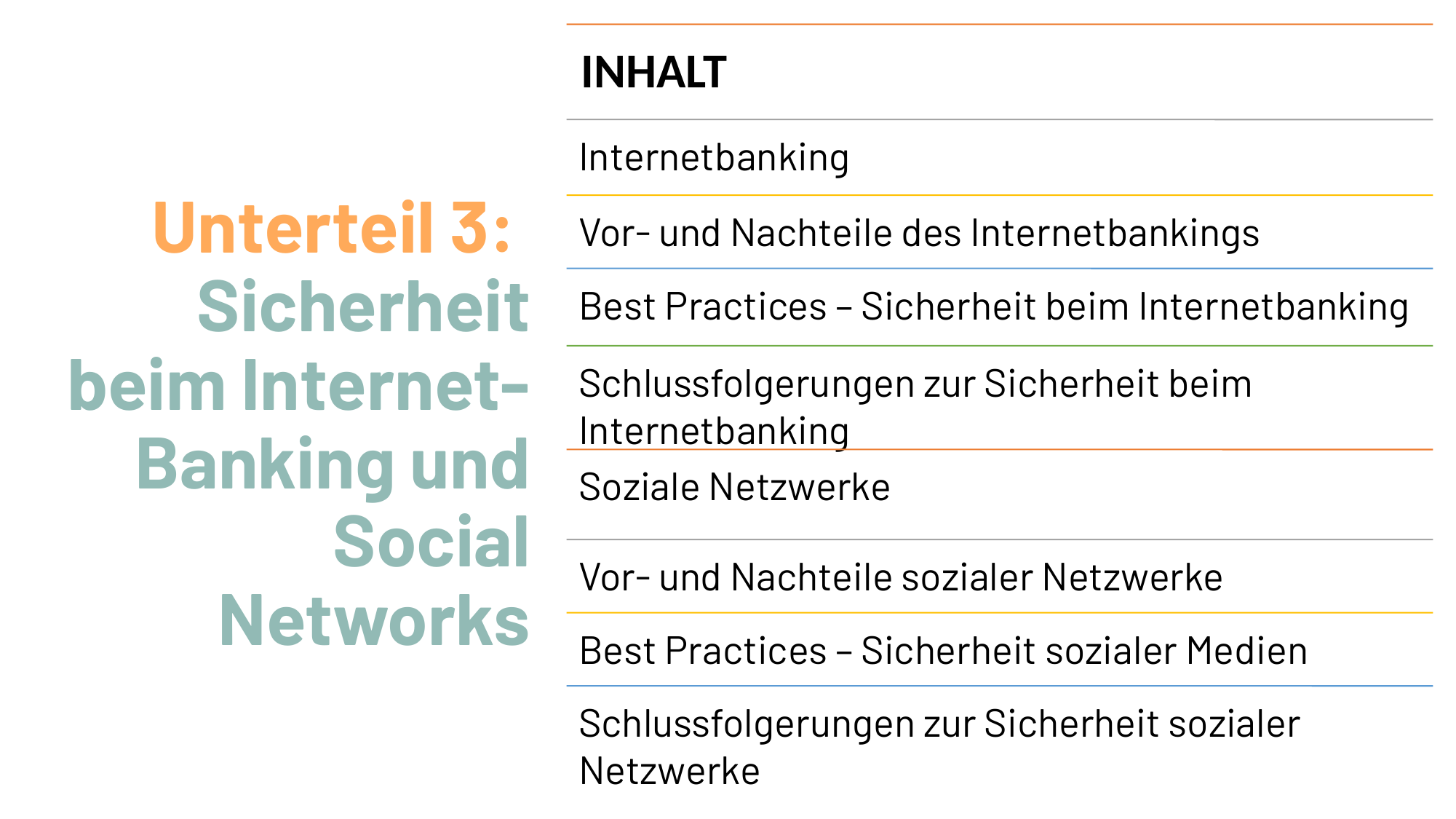

INHALT
Internetbanking
Vor- und Nachteile des Internetbankings
Best Practices – Sicherheit beim Internetbanking
Schlussfolgerungen zur Sicherheit beim Internetbanking
Soziale Netzwerke
Vor- und Nachteile sozialer Netzwerke
Best Practices – Sicherheit sozialer Medien
Schlussfolgerungen zur Sicherheit sozialer Netzwerke
# Unterteil 3: Sicherheit beim Internet-Banking und Social Networks